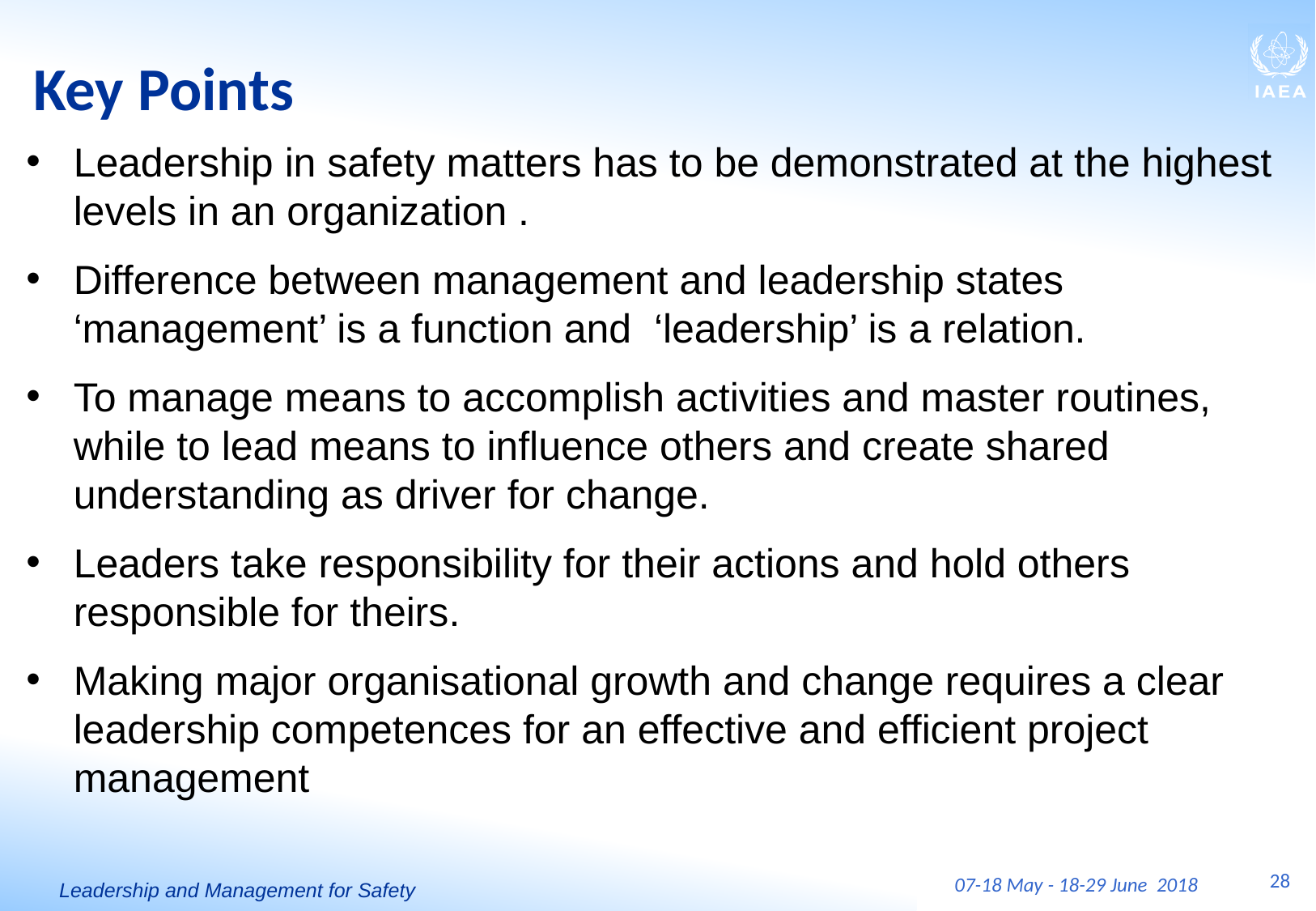

# Key Points
Leadership in safety matters has to be demonstrated at the highest levels in an organization .
Difference between management and leadership states ‘management’ is a function and  ‘leadership’ is a relation.
To manage means to accomplish activities and master routines, while to lead means to influence others and create shared understanding as driver for change.
Leaders take responsibility for their actions and hold others responsible for theirs.
Making major organisational growth and change requires a clear leadership competences for an effective and efficient project management
28
07-18 May - 18-29 June  2018
Leadership and Management for Safety